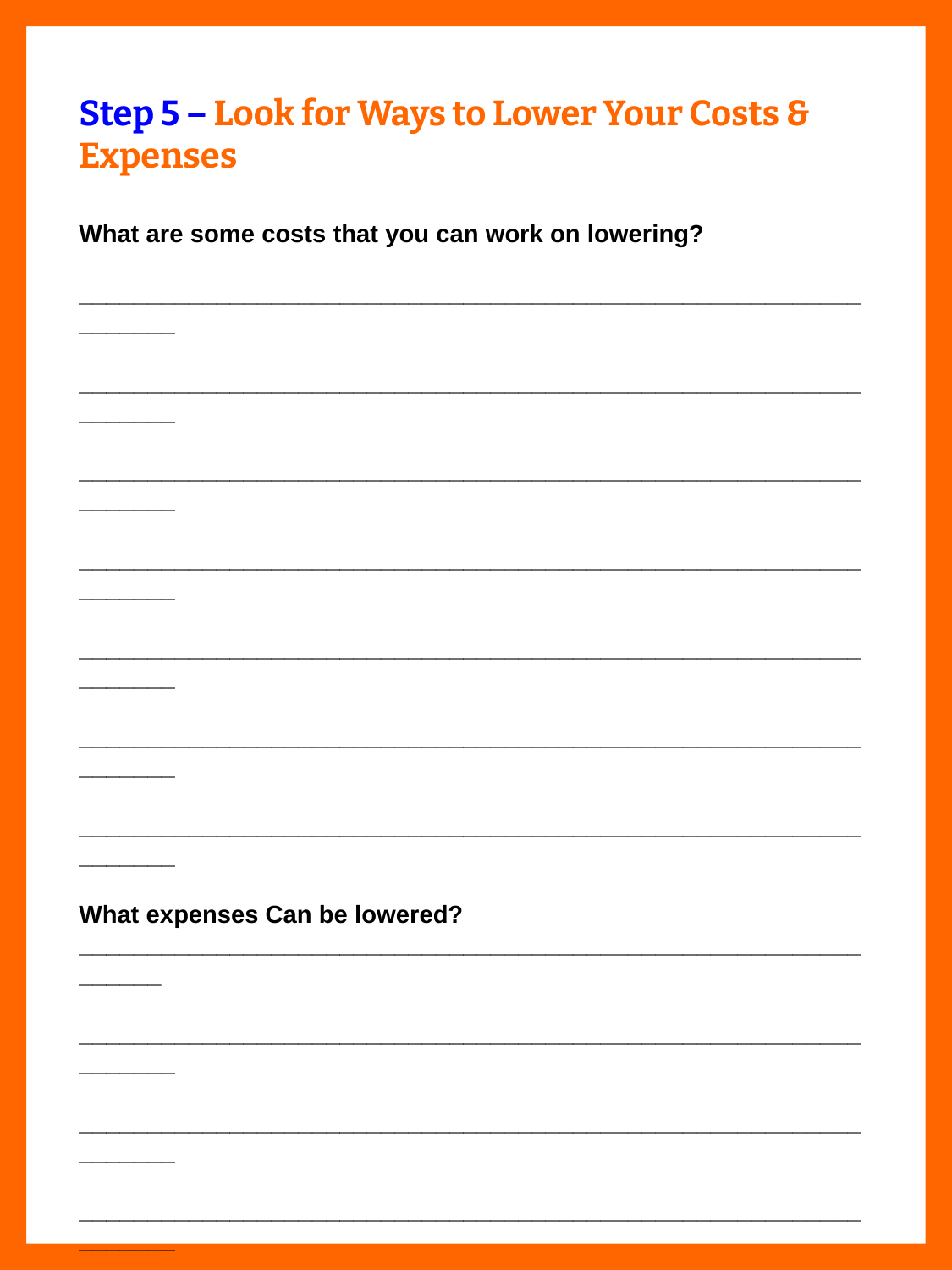

Step 5 – Look for Ways to Lower Your Costs & Expenses

What are some costs that you can work on lowering?

________________________________________________________________

________________________________________________________________

________________________________________________________________

________________________________________________________________

________________________________________________________________

________________________________________________________________

________________________________________________________________

What expenses Can be lowered? _______________________________________________________________

________________________________________________________________

________________________________________________________________

________________________________________________________________

________________________________________________________________

________________________________________________________________

________________________________________________________________

________________________________________________________________

________________________________________________________________